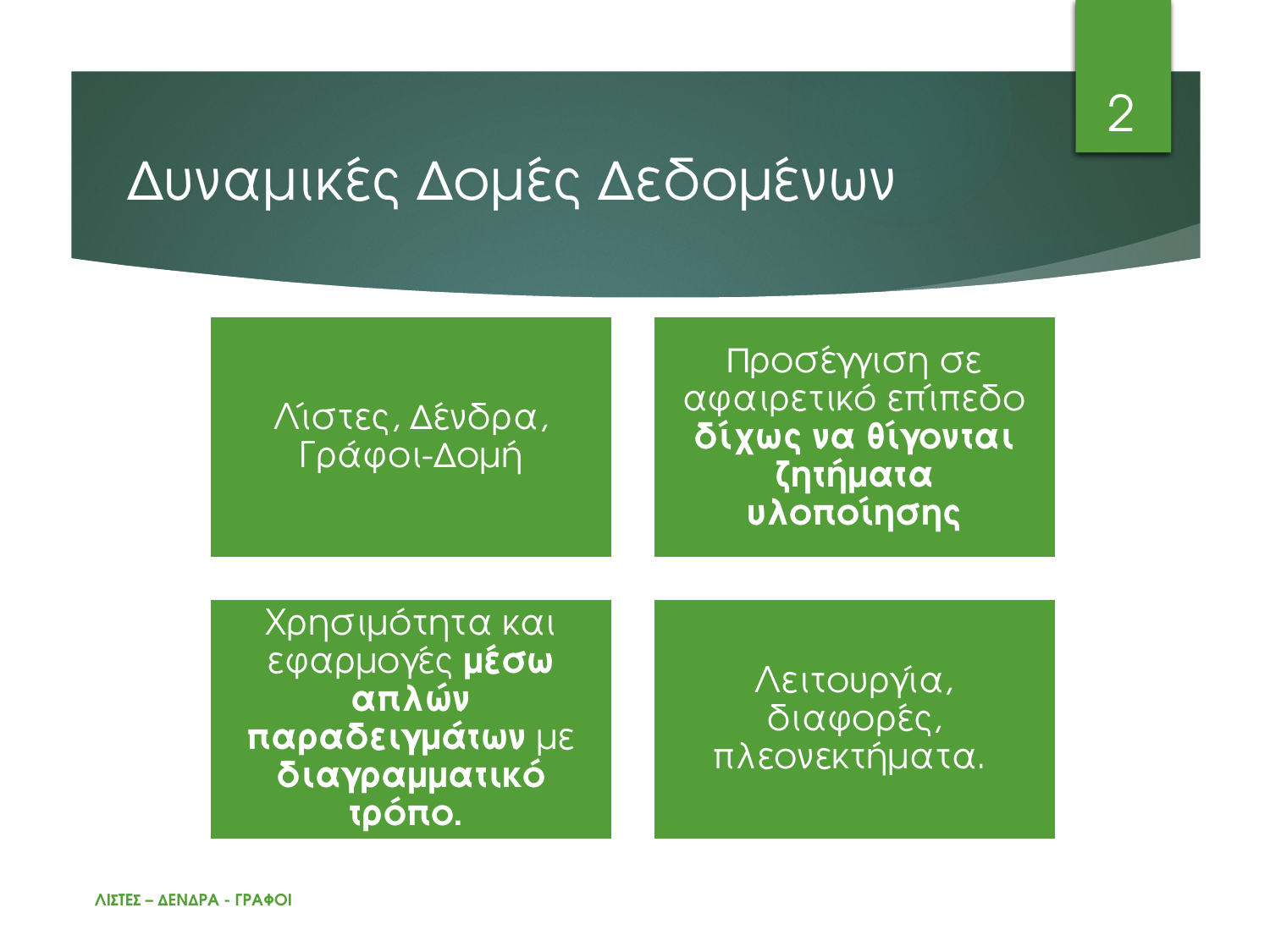

2
Δυναμικές Δομές Δεδομένων
Λίστες, Δένδρα, Γράφοι-Δομή
Προσέγγιση σε αφαιρετικό επίπεδο δίχως να θίγονται ζητήματα υλοποίησης
Χρησιμότητα και εφαρμογές μέσω απλών παραδειγμάτων με διαγραμματικό τρόπο.
Λειτουργία, διαφορές, πλεονεκτήματα.
ΛΙΣΤΕΣ – ΔΕΝΔΡΑ - ΓΡΑΦΟΙ